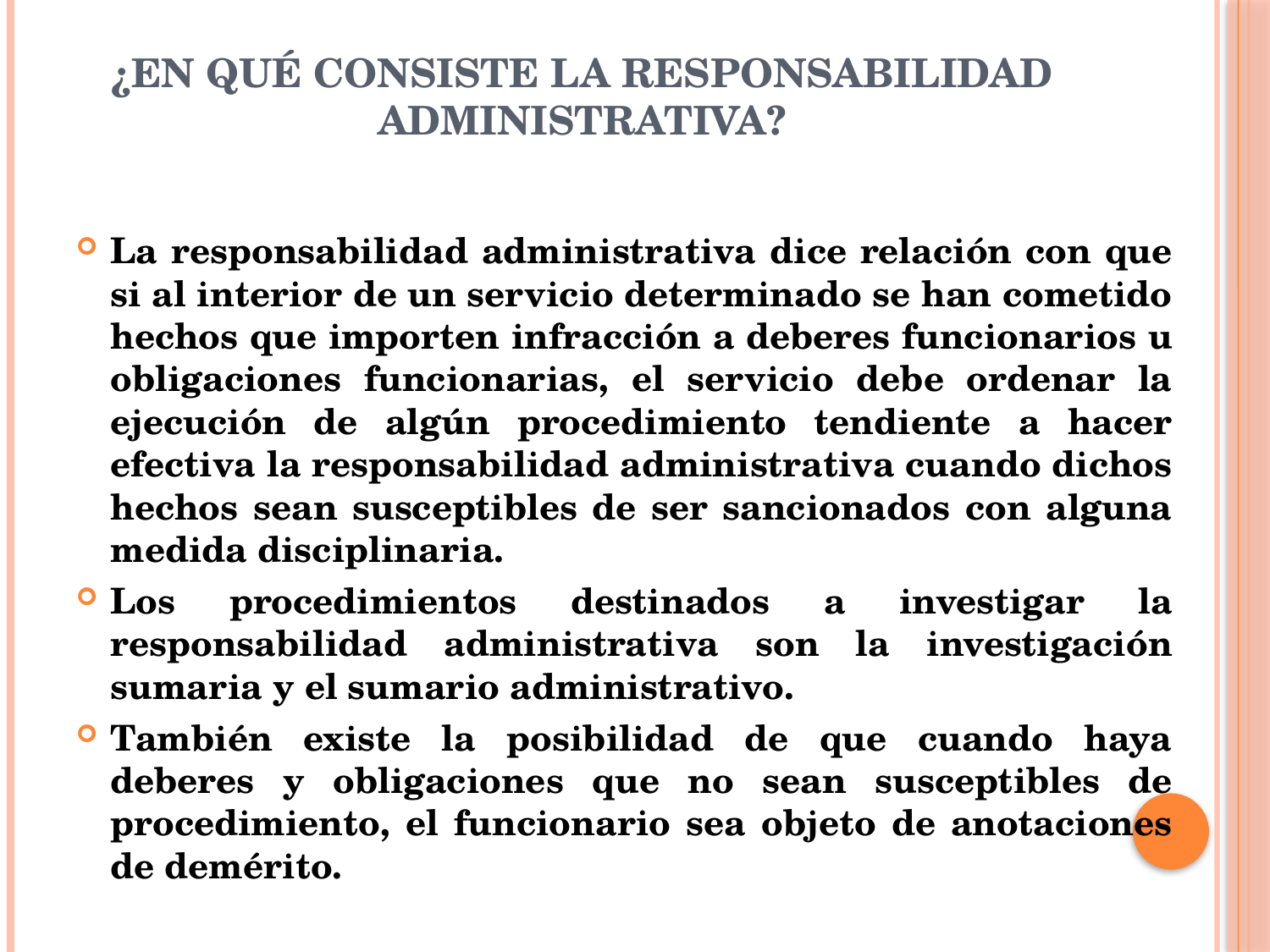

# ¿En qué consiste la responsabilidad administrativa?
La responsabilidad administrativa dice relación con que si al interior de un servicio determinado se han cometido hechos que importen infracción a deberes funcionarios u obligaciones funcionarias, el servicio debe ordenar la ejecución de algún procedimiento tendiente a hacer efectiva la responsabilidad administrativa cuando dichos hechos sean susceptibles de ser sancionados con alguna medida disciplinaria.
Los procedimientos destinados a investigar la responsabilidad administrativa son la investigación sumaria y el sumario administrativo.
También existe la posibilidad de que cuando haya deberes y obligaciones que no sean susceptibles de procedimiento, el funcionario sea objeto de anotaciones de demérito.